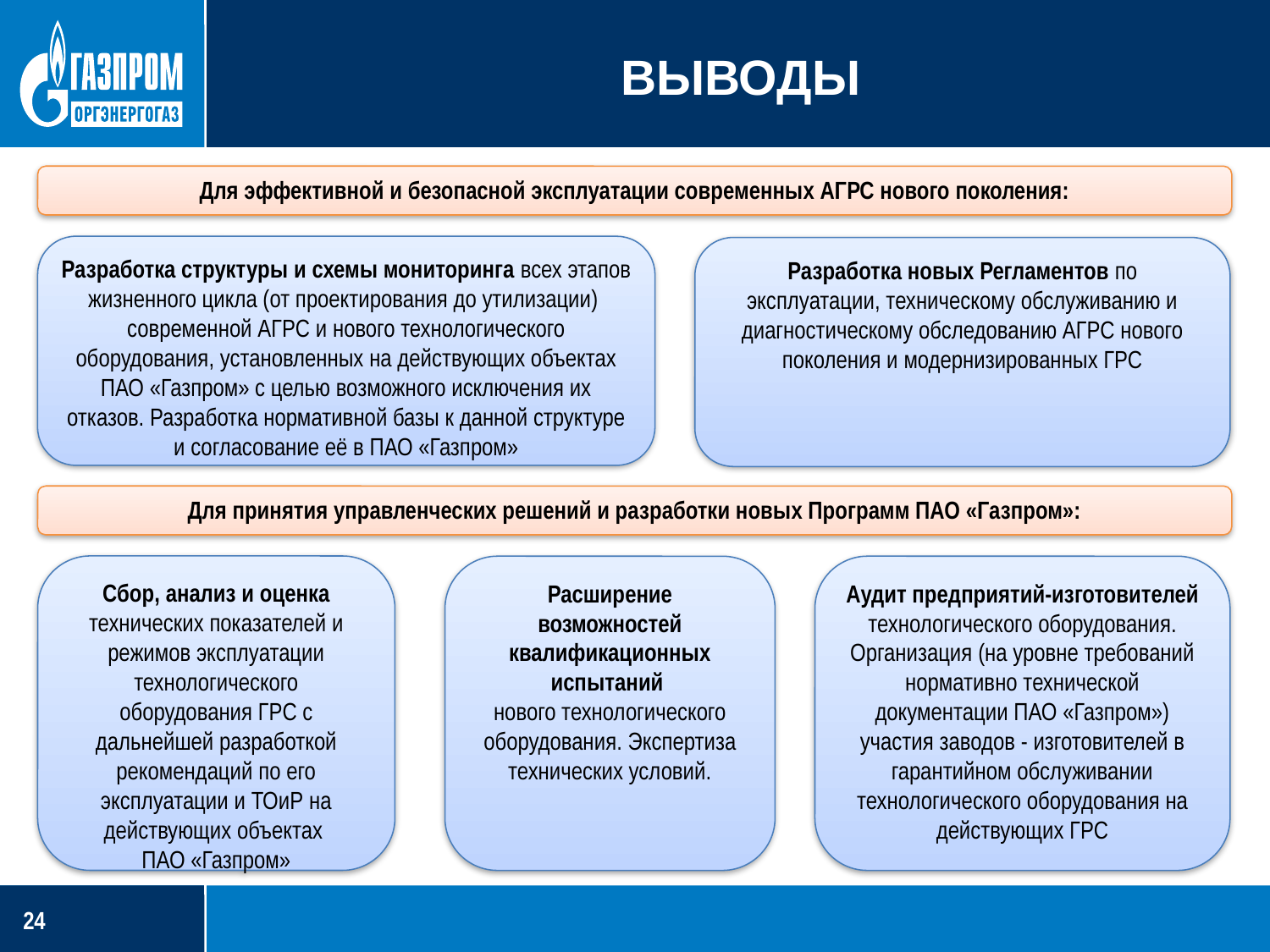

# ВЫВОДЫ
Для эффективной и безопасной эксплуатации современных АГРС нового поколения:
Разработка структуры и схемы мониторинга всех этапов жизненного цикла (от проектирования до утилизации)  современной АГРС и нового технологического оборудования, установленных на действующих объектах ПАО «Газпром» с целью возможного исключения их отказов. Разработка нормативной базы к данной структуре и согласование её в ПАО «Газпром»
Разработка новых Регламентов по эксплуатации, техническому обслуживанию и диагностическому обследованию АГРС нового поколения и модернизированных ГРС
Для принятия управленческих решений и разработки новых Программ ПАО «Газпром»:
Сбор, анализ и оценка технических показателей и режимов эксплуатации технологического оборудования ГРС с дальнейшей разработкой рекомендаций по его эксплуатации и ТОиР на действующих объектах
ПАО «Газпром»
Расширение возможностей квалификационных испытаний
нового технологического оборудования. Экспертиза технических условий.
Аудит предприятий-изготовителей технологического оборудования. Организация (на уровне требований нормативно технической документации ПАО «Газпром») участия заводов - изготовителей в гарантийном обслуживании технологического оборудования на действующих ГРС